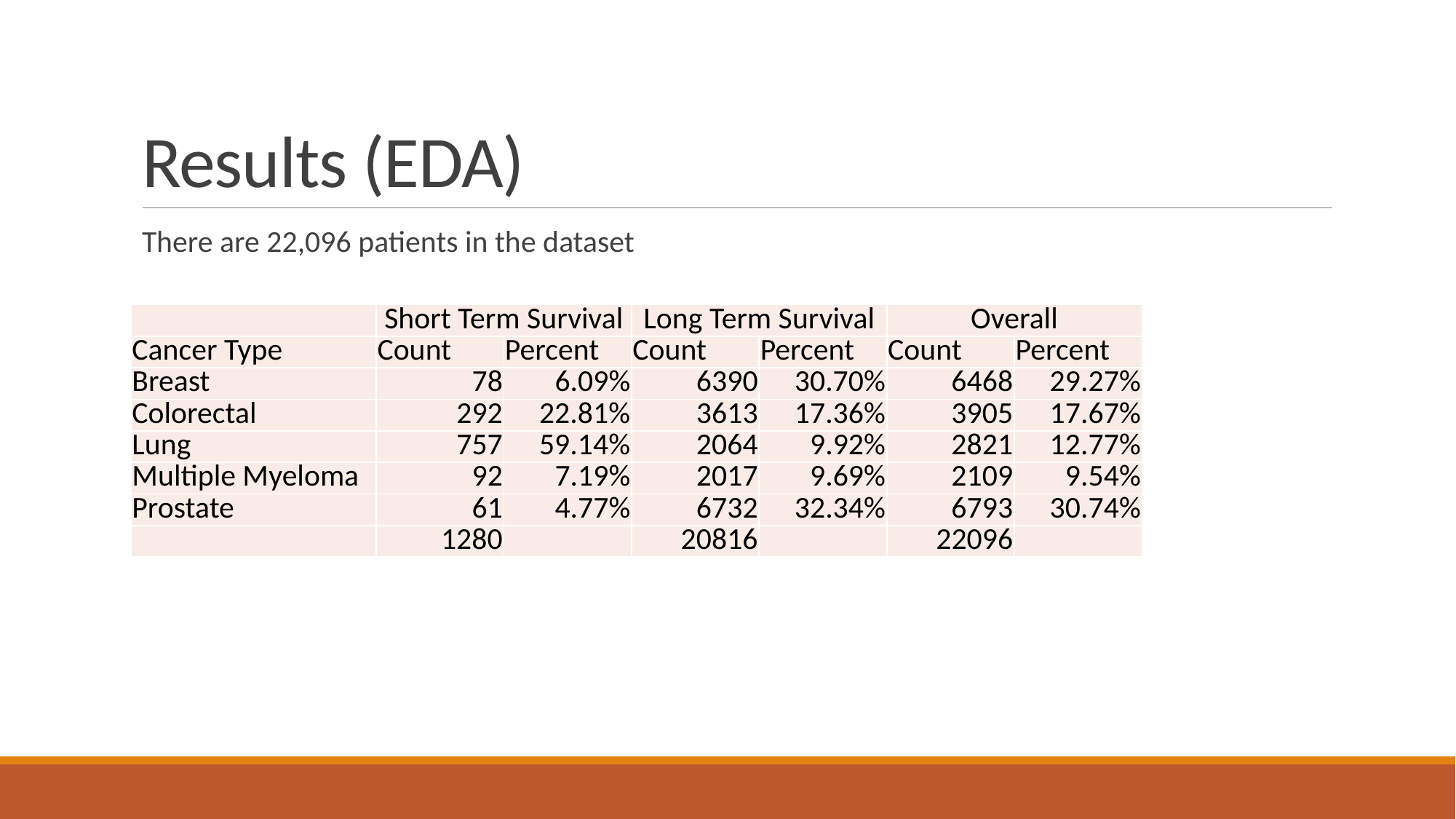

# Results (EDA)
There are 22,096 patients in the dataset

|  | Short Term Survival |  | Long Term Survival |  | Overall |  |
| --- | --- | --- | --- | --- | --- | --- |
| Cancer Type | Count | Percent | Count | Percent | Count | Percent |
| Breast | 78 | 6.09% | 6390 | 30.70% | 6468 | 29.27% |
| Colorectal | 292 | 22.81% | 3613 | 17.36% | 3905 | 17.67% |
| Lung | 757 | 59.14% | 2064 | 9.92% | 2821 | 12.77% |
| Multiple Myeloma | 92 | 7.19% | 2017 | 9.69% | 2109 | 9.54% |
| Prostate | 61 | 4.77% | 6732 | 32.34% | 6793 | 30.74% |
|  | 1280 |  | 20816 |  | 22096 |  |